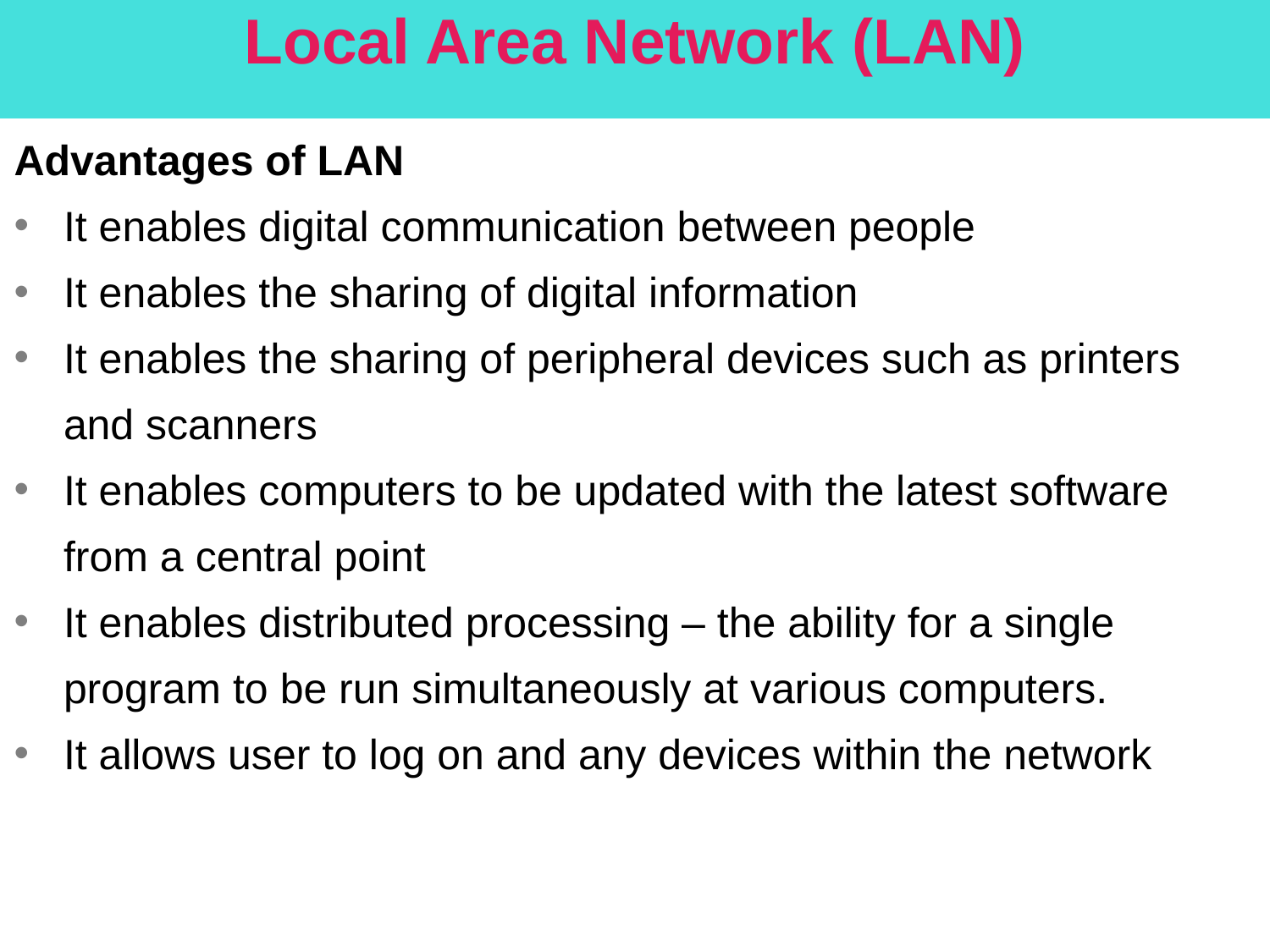

Local Area Network (LAN)
Advantages of LAN
It enables digital communication between people
It enables the sharing of digital information
It enables the sharing of peripheral devices such as printers and scanners
It enables computers to be updated with the latest software from a central point
It enables distributed processing – the ability for a single program to be run simultaneously at various computers.
It allows user to log on and any devices within the network